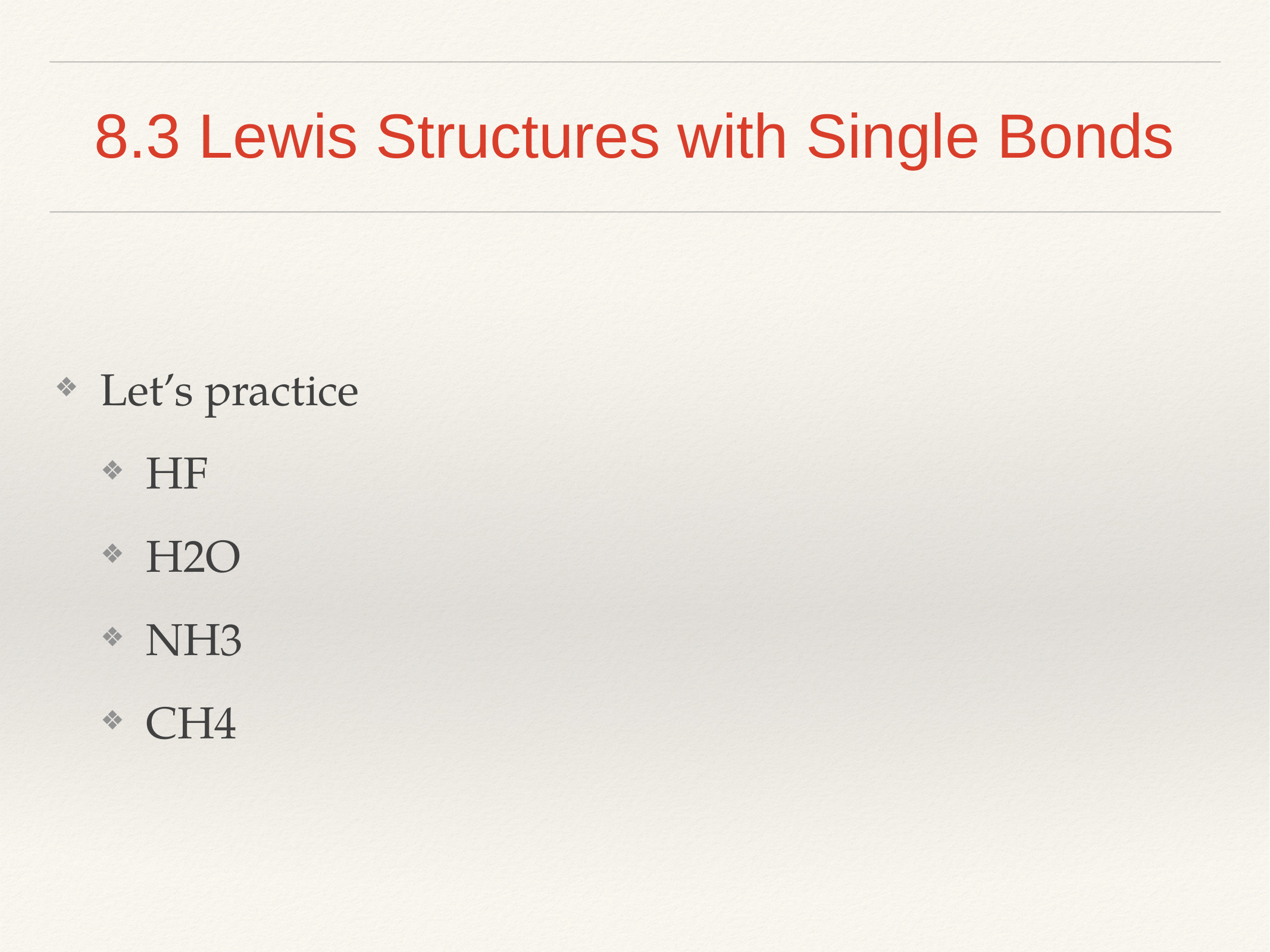

# 8.3 Lewis Structures with Single Bonds
Let’s practice
HF
H2O
NH3
CH4